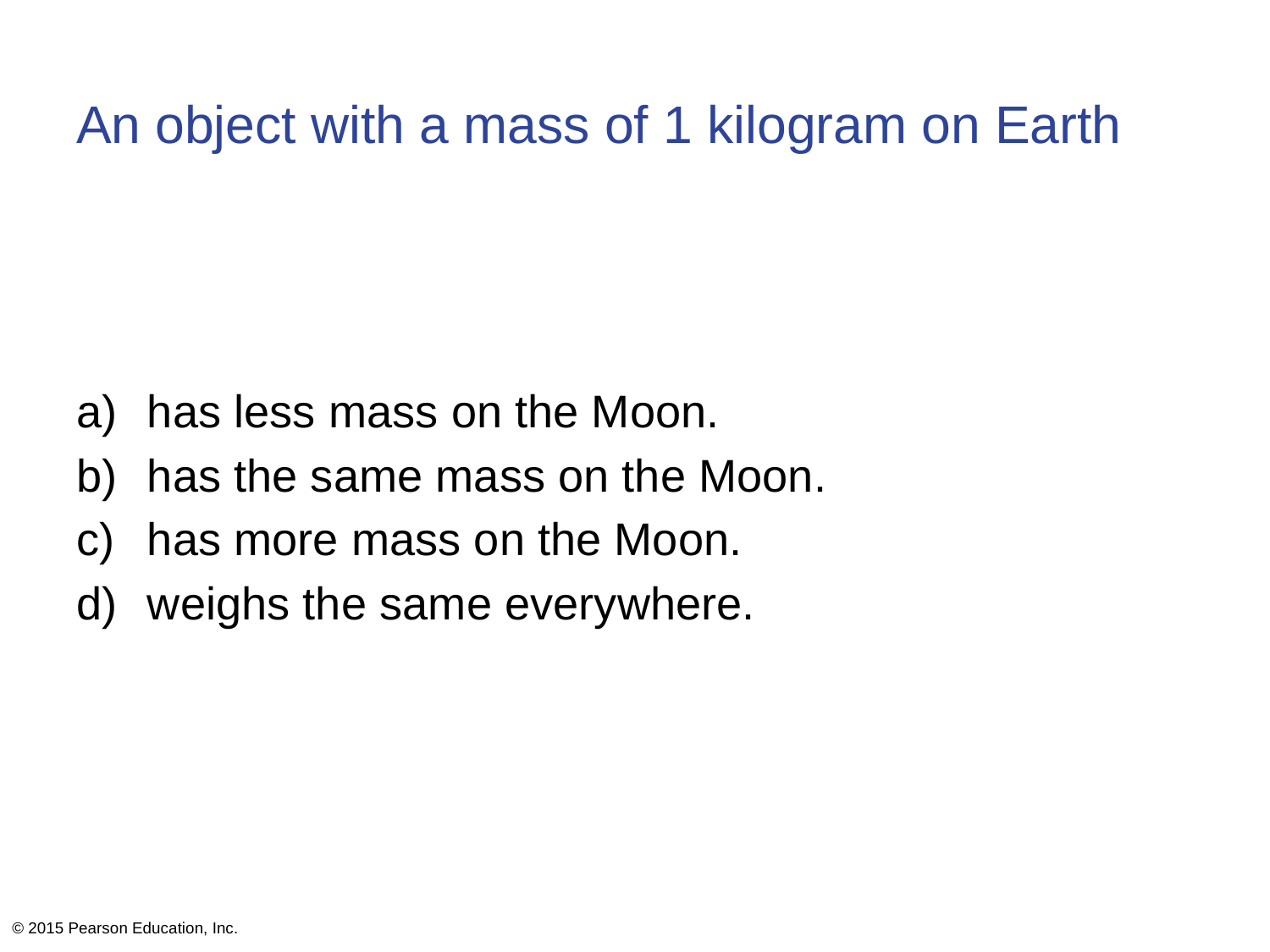

# An object with a mass of 1 kilogram on Earth
has less mass on the Moon.
has the same mass on the Moon.
has more mass on the Moon.
weighs the same everywhere.
© 2015 Pearson Education, Inc.